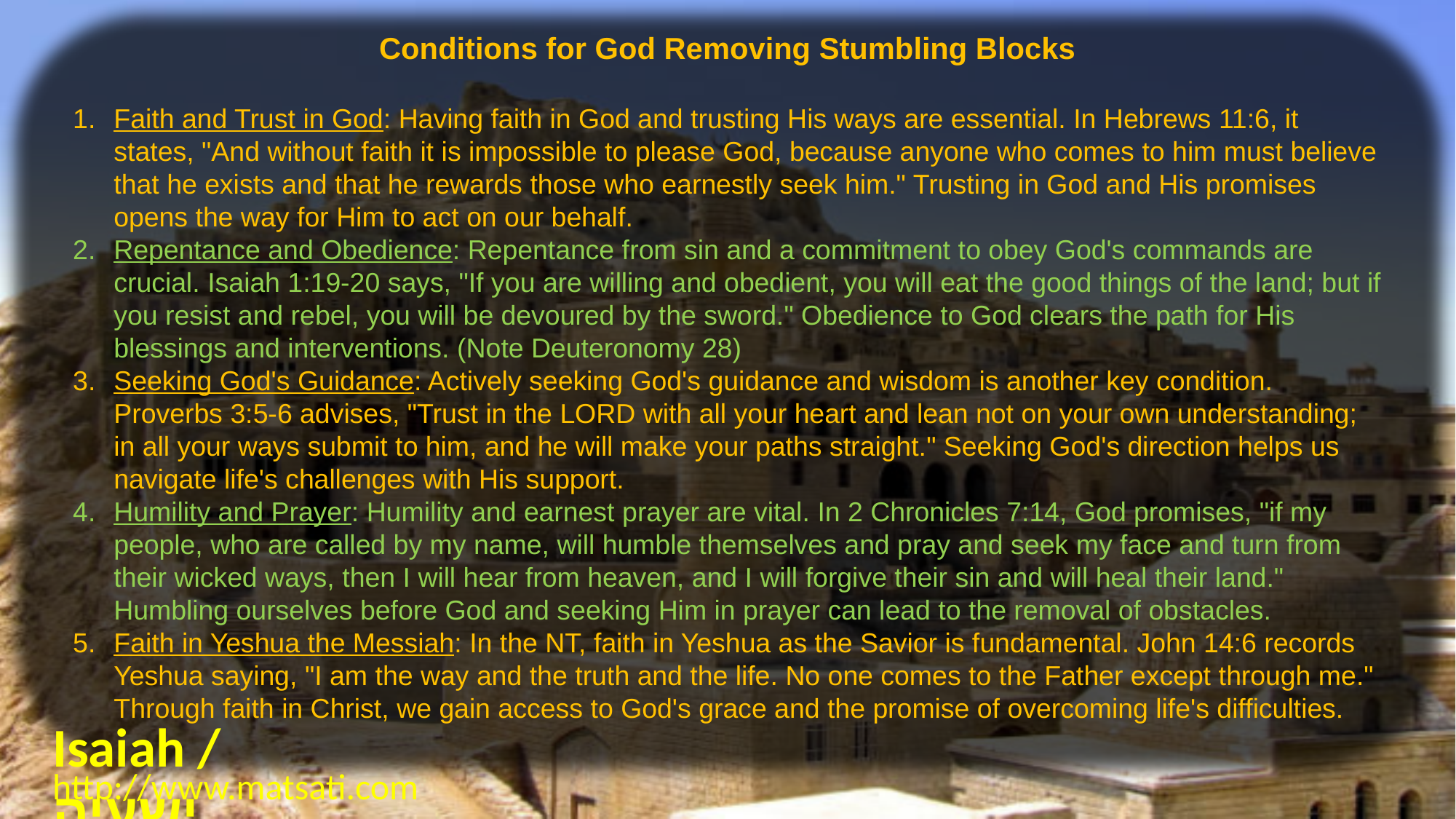

Conditions for God Removing Stumbling Blocks

Faith and Trust in God: Having faith in God and trusting His ways are essential. In Hebrews 11:6, it states, "And without faith it is impossible to please God, because anyone who comes to him must believe that he exists and that he rewards those who earnestly seek him." Trusting in God and His promises opens the way for Him to act on our behalf.
Repentance and Obedience: Repentance from sin and a commitment to obey God's commands are crucial. Isaiah 1:19-20 says, "If you are willing and obedient, you will eat the good things of the land; but if you resist and rebel, you will be devoured by the sword." Obedience to God clears the path for His blessings and interventions. (Note Deuteronomy 28)
Seeking God's Guidance: Actively seeking God's guidance and wisdom is another key condition. Proverbs 3:5-6 advises, "Trust in the LORD with all your heart and lean not on your own understanding; in all your ways submit to him, and he will make your paths straight." Seeking God's direction helps us navigate life's challenges with His support.
Humility and Prayer: Humility and earnest prayer are vital. In 2 Chronicles 7:14, God promises, "if my people, who are called by my name, will humble themselves and pray and seek my face and turn from their wicked ways, then I will hear from heaven, and I will forgive their sin and will heal their land." Humbling ourselves before God and seeking Him in prayer can lead to the removal of obstacles.
Faith in Yeshua the Messiah: In the NT, faith in Yeshua as the Savior is fundamental. John 14:6 records Yeshua saying, "I am the way and the truth and the life. No one comes to the Father except through me." Through faith in Christ, we gain access to God's grace and the promise of overcoming life's difficulties.
Isaiah / ישעיה
http://www.matsati.com